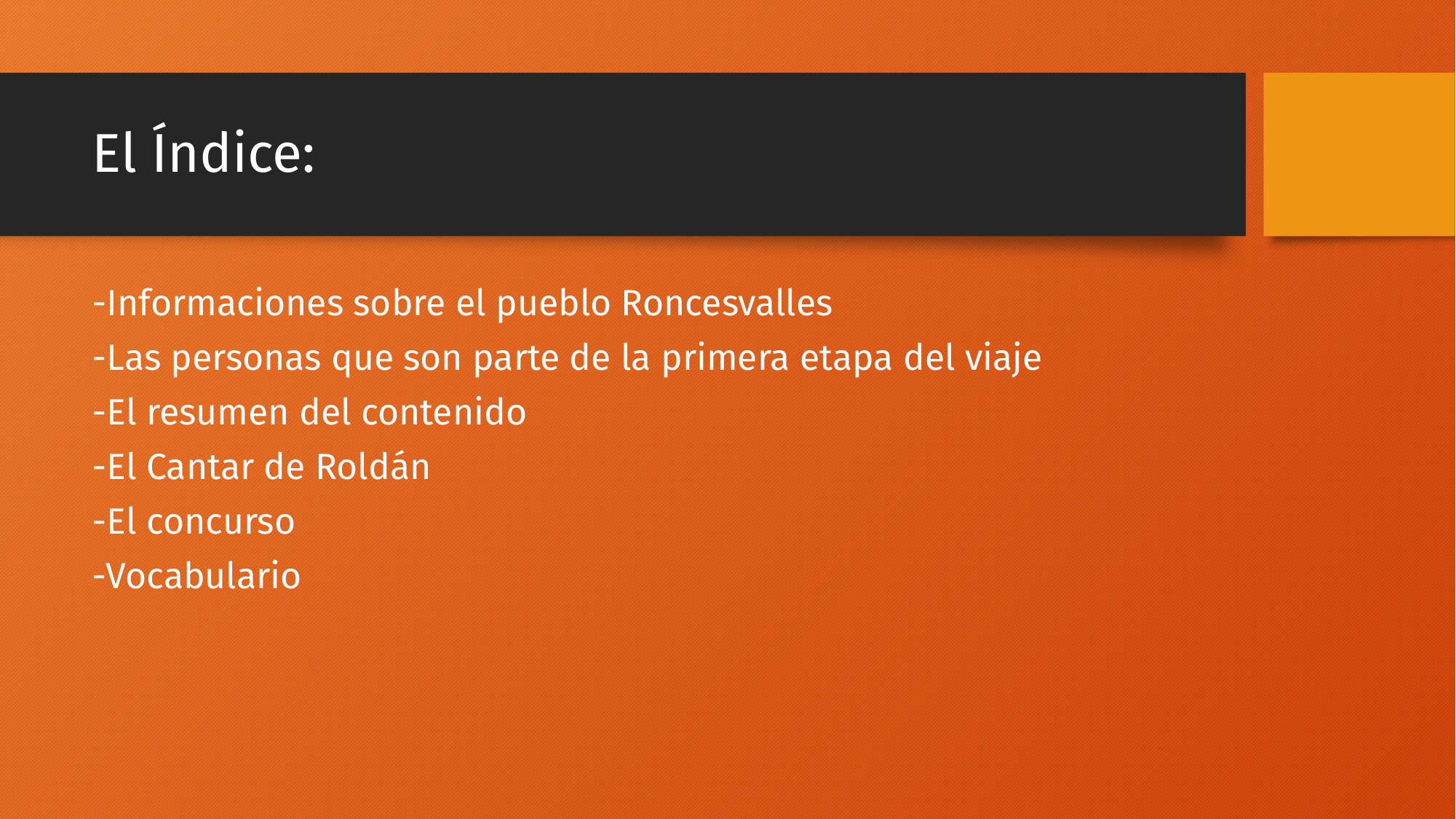

# El Índice:
-Informaciones sobre el pueblo Roncesvalles
-Las personas que son parte de la primera etapa del viaje
-El resumen del contenido
-El Cantar de Roldán
-El concurso
-Vocabulario